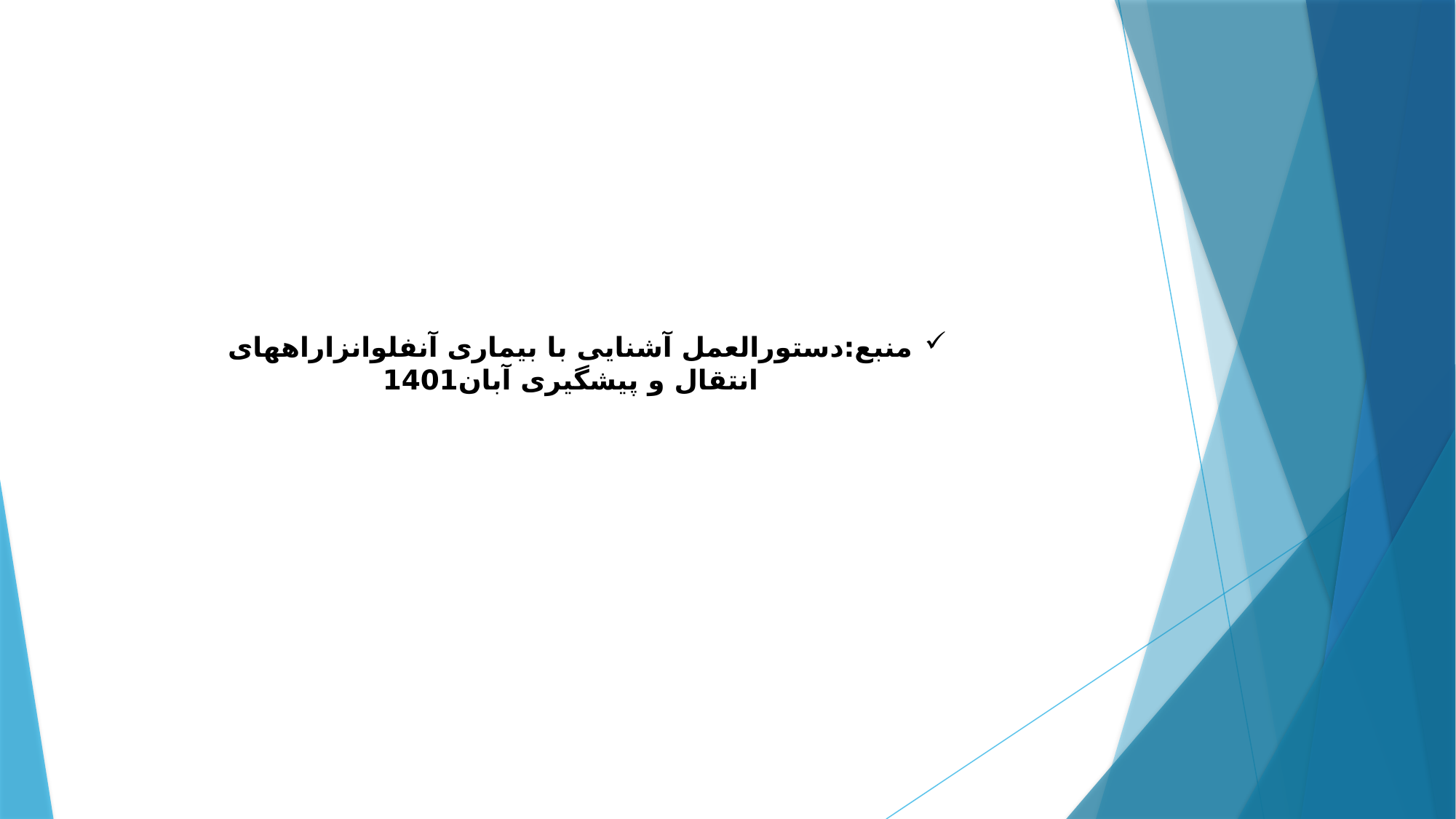

منبع:دستورالعمل آشنایی با بیماری آنفلوانزاراههای انتقال و پیشگیری آبان1401